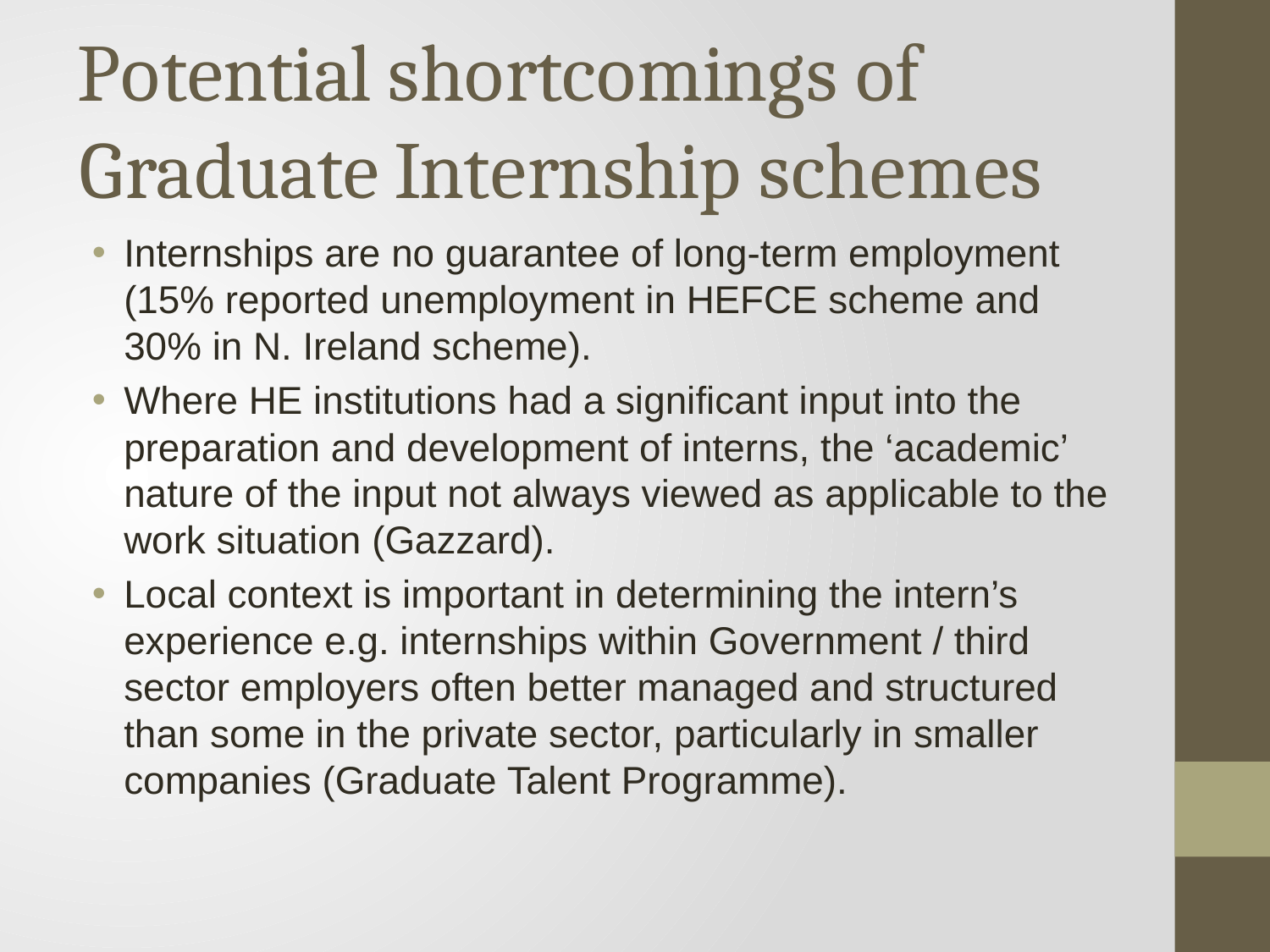

# Potential shortcomings of Graduate Internship schemes
Internships are no guarantee of long-term employment (15% reported unemployment in HEFCE scheme and 30% in N. Ireland scheme).
Where HE institutions had a significant input into the preparation and development of interns, the ‘academic’ nature of the input not always viewed as applicable to the work situation (Gazzard).
Local context is important in determining the intern’s experience e.g. internships within Government / third sector employers often better managed and structured than some in the private sector, particularly in smaller companies (Graduate Talent Programme).